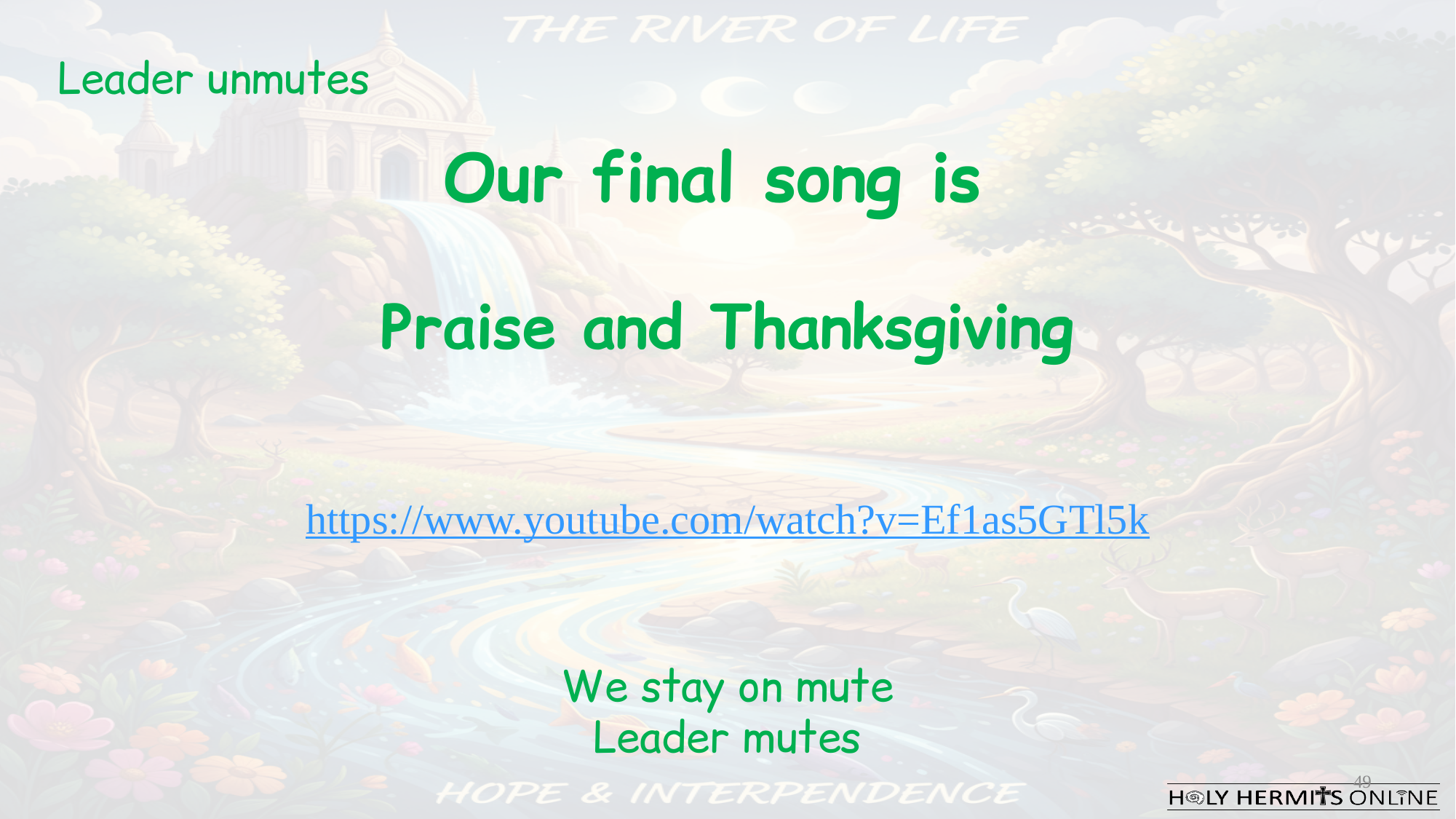

Leader unmutes

Our final song is

Praise and Thanksgiving

https://www.youtube.com/watch?v=Ef1as5GTl5k

We stay on mute
Leader mutes
49